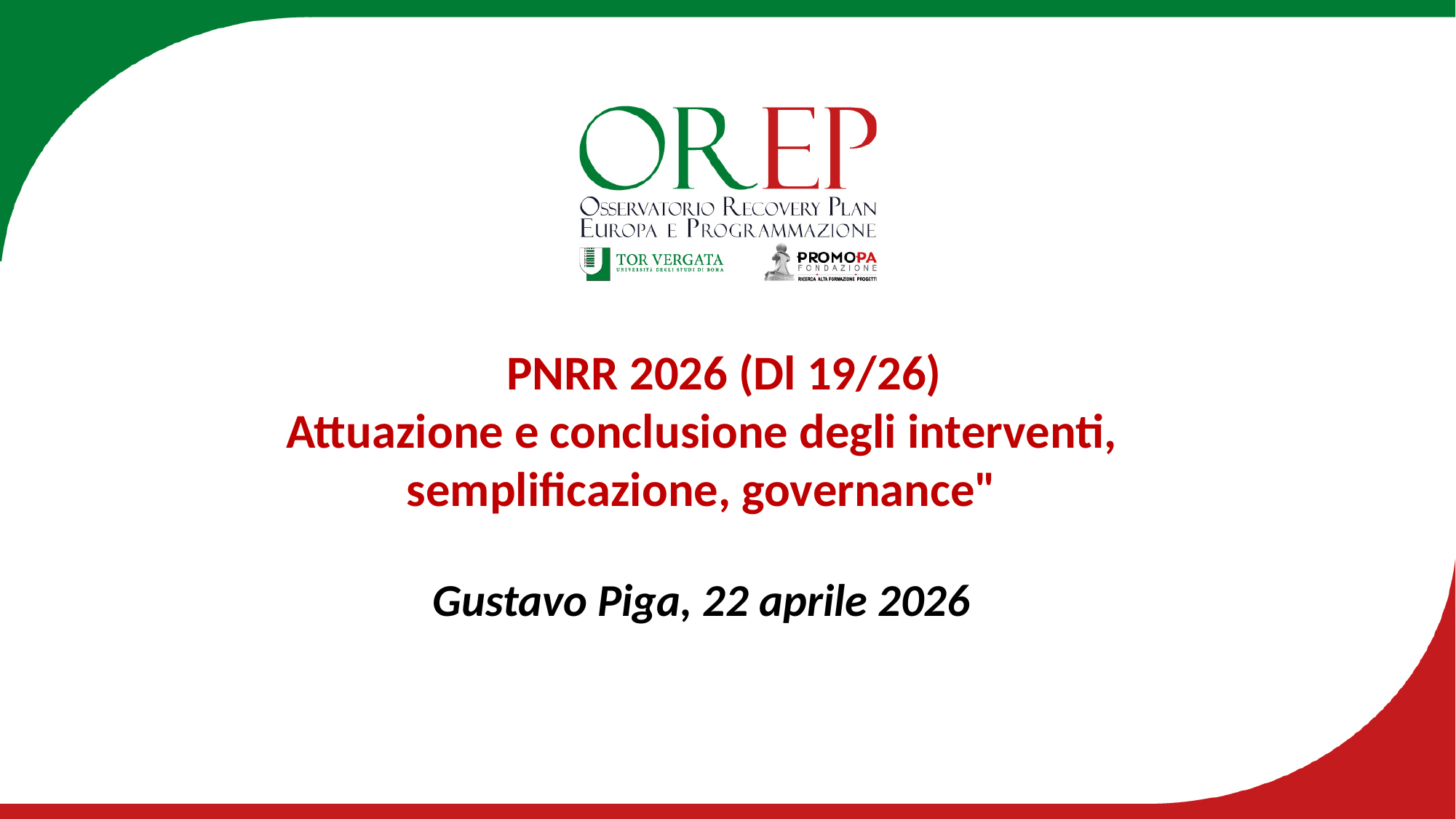

IL PNRR 2026 (Dl 19/26)
Attuazione e conclusione degli interventi, semplificazione, governance"

Gustavo Piga, 22 aprile 2026